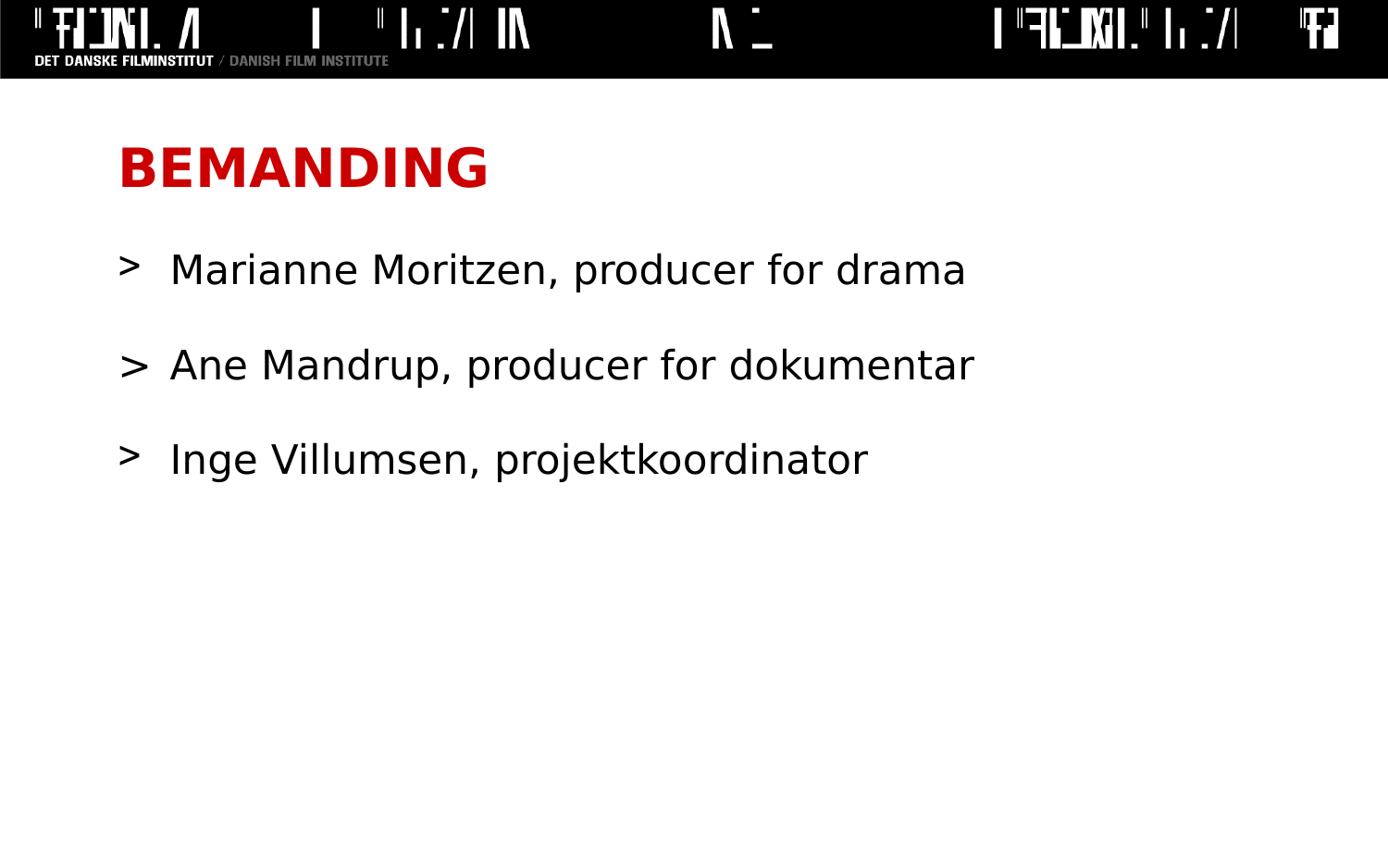

# BEMANDING
Marianne Moritzen, producer for drama
>	Ane Mandrup, producer for dokumentar
Inge Villumsen, projektkoordinator